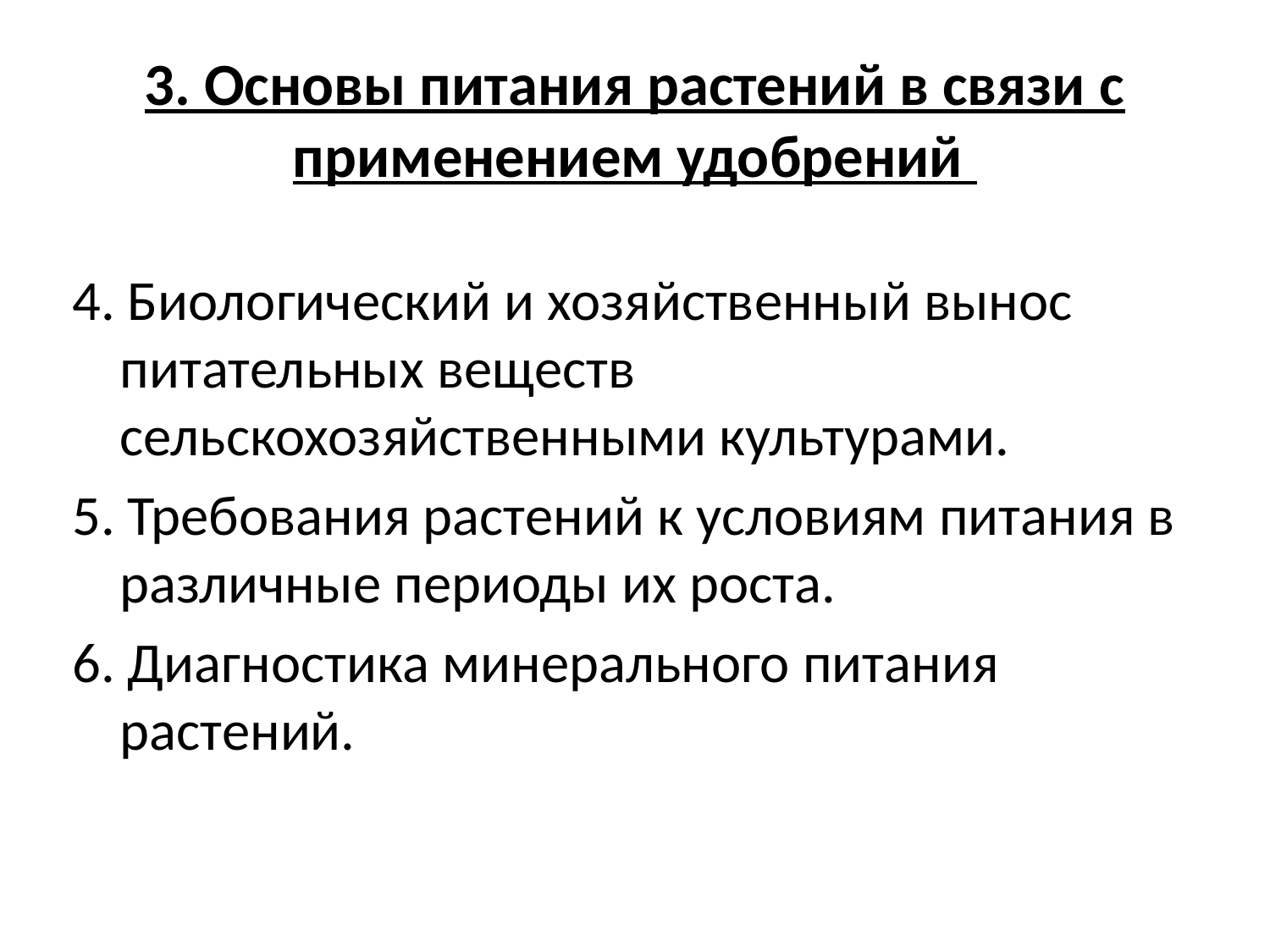

# 3. Основы питания растений в связи с применением удобрений
4. Биологический и хозяйственный вынос питательных веществ сельскохозяйственными культурами.
5. Требования растений к условиям питания в различные периоды их роста.
6. Диагностика минерального питания растений.